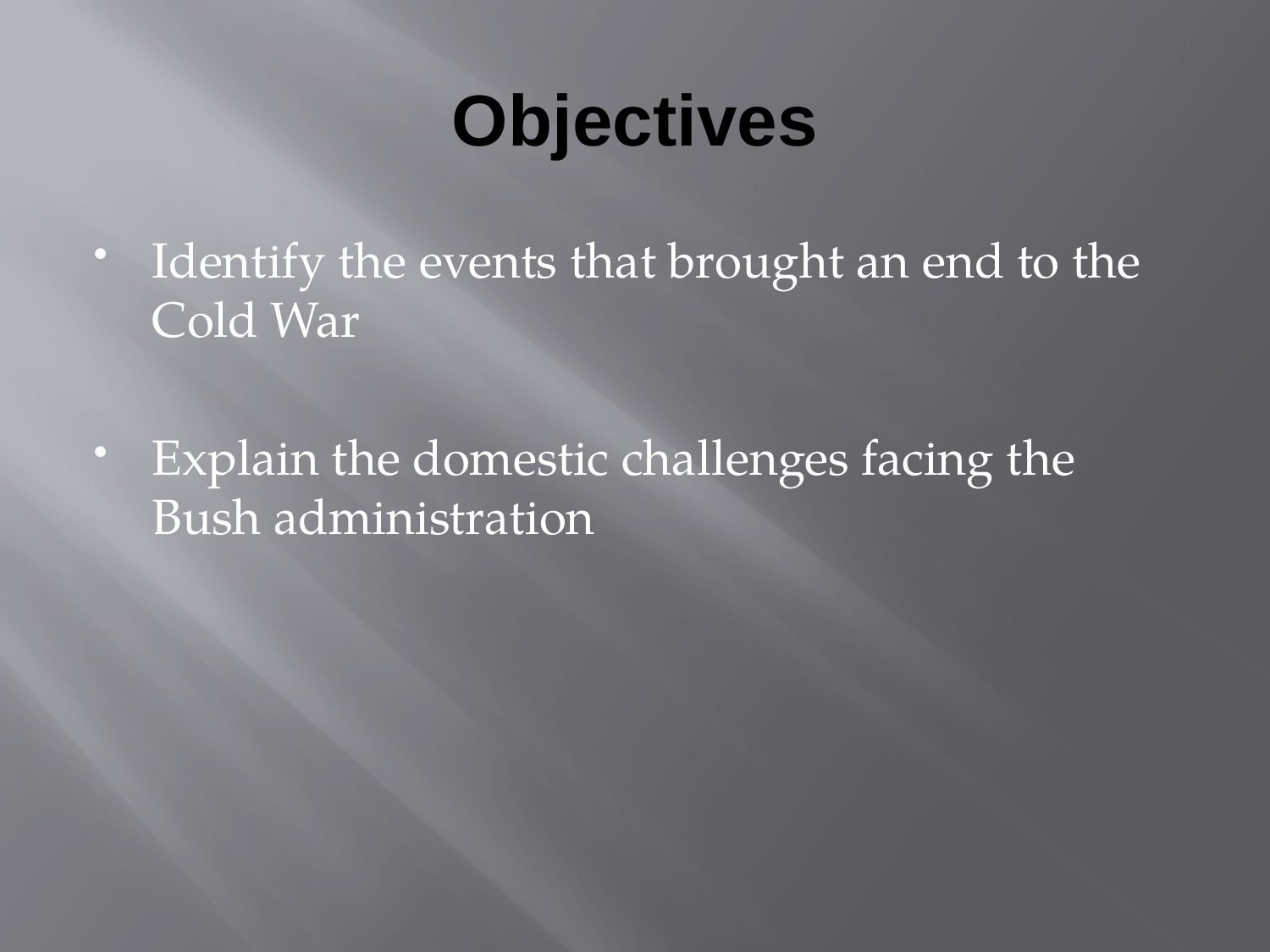

# Objectives
Identify the events that brought an end to the Cold War

Explain the domestic challenges facing the Bush administration